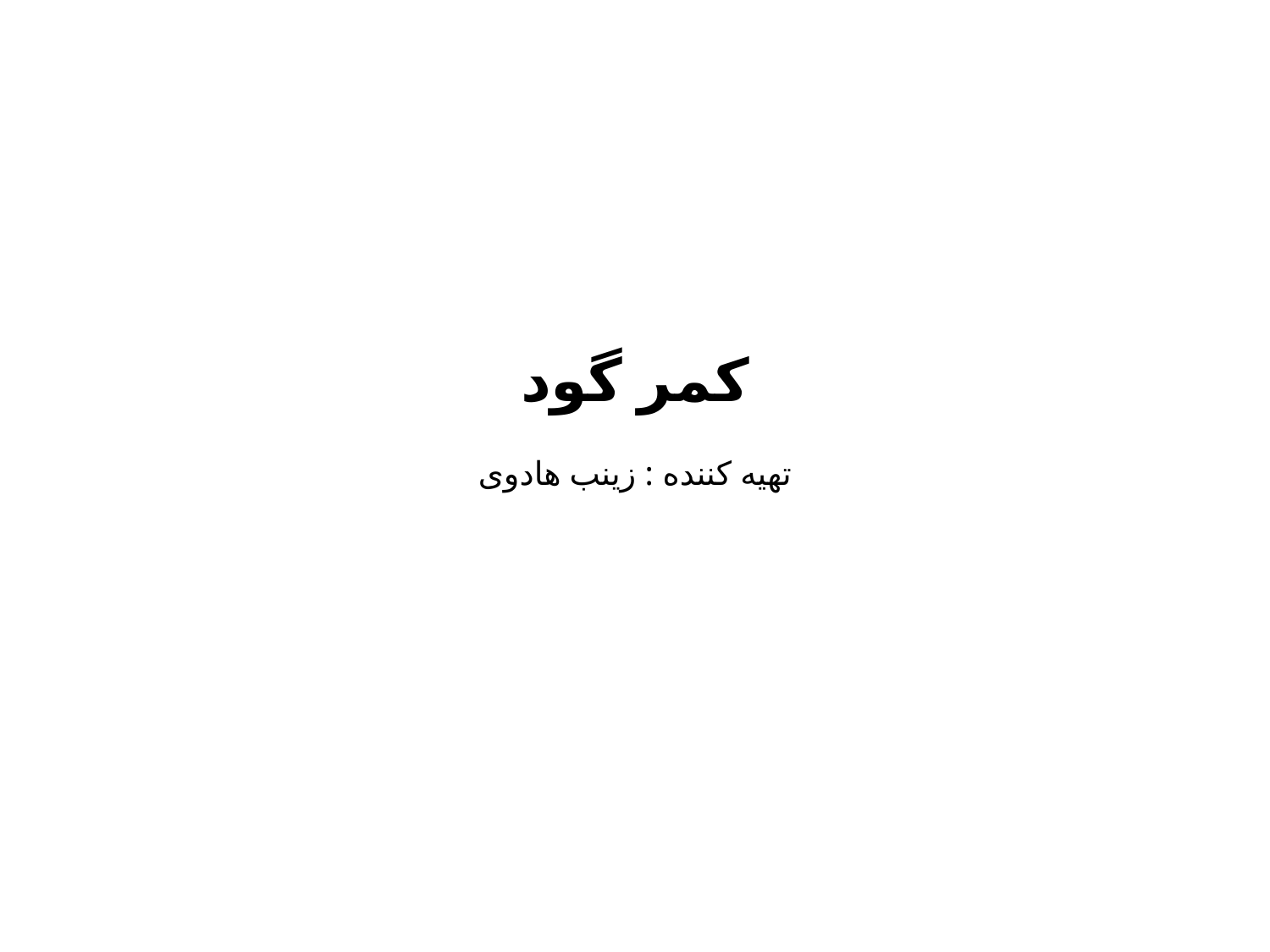

# کمر گود تهیه کننده : زینب هادوی